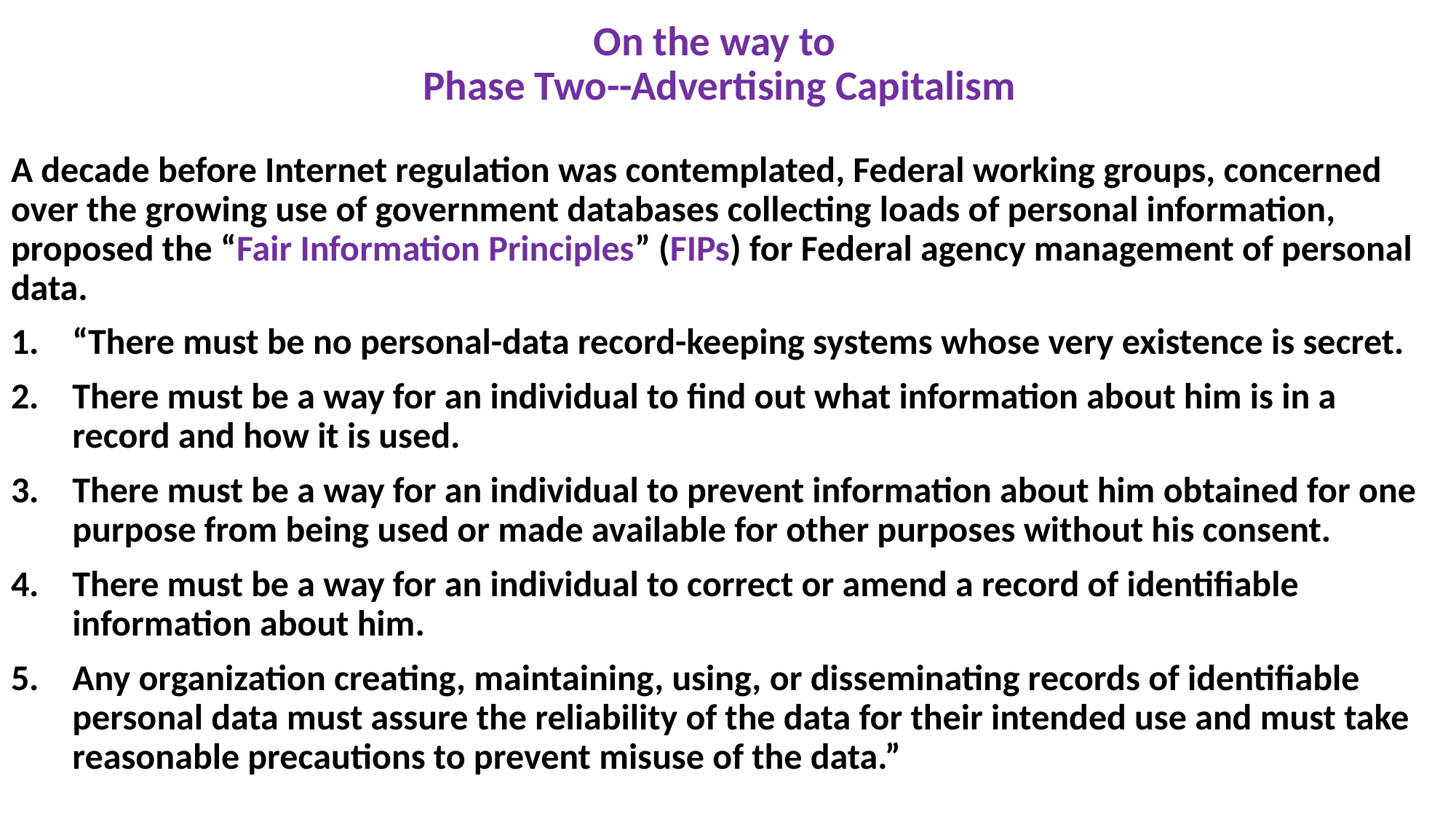

# On the way to Phase Two--Advertising Capitalism
A decade before Internet regulation was contemplated, Federal working groups, concerned over the growing use of government databases collecting loads of personal information,  proposed the “Fair Information Principles” (FIPs) for Federal agency management of personal data.
“There must be no personal-data record-keeping systems whose very existence is secret.
There must be a way for an individual to find out what information about him is in a record and how it is used.
There must be a way for an individual to prevent information about him obtained for one purpose from being used or made available for other purposes without his consent.
There must be a way for an individual to correct or amend a record of identifiable information about him.
Any organization creating, maintaining, using, or disseminating records of identifiable personal data must assure the reliability of the data for their intended use and must take reasonable precautions to prevent misuse of the data.”